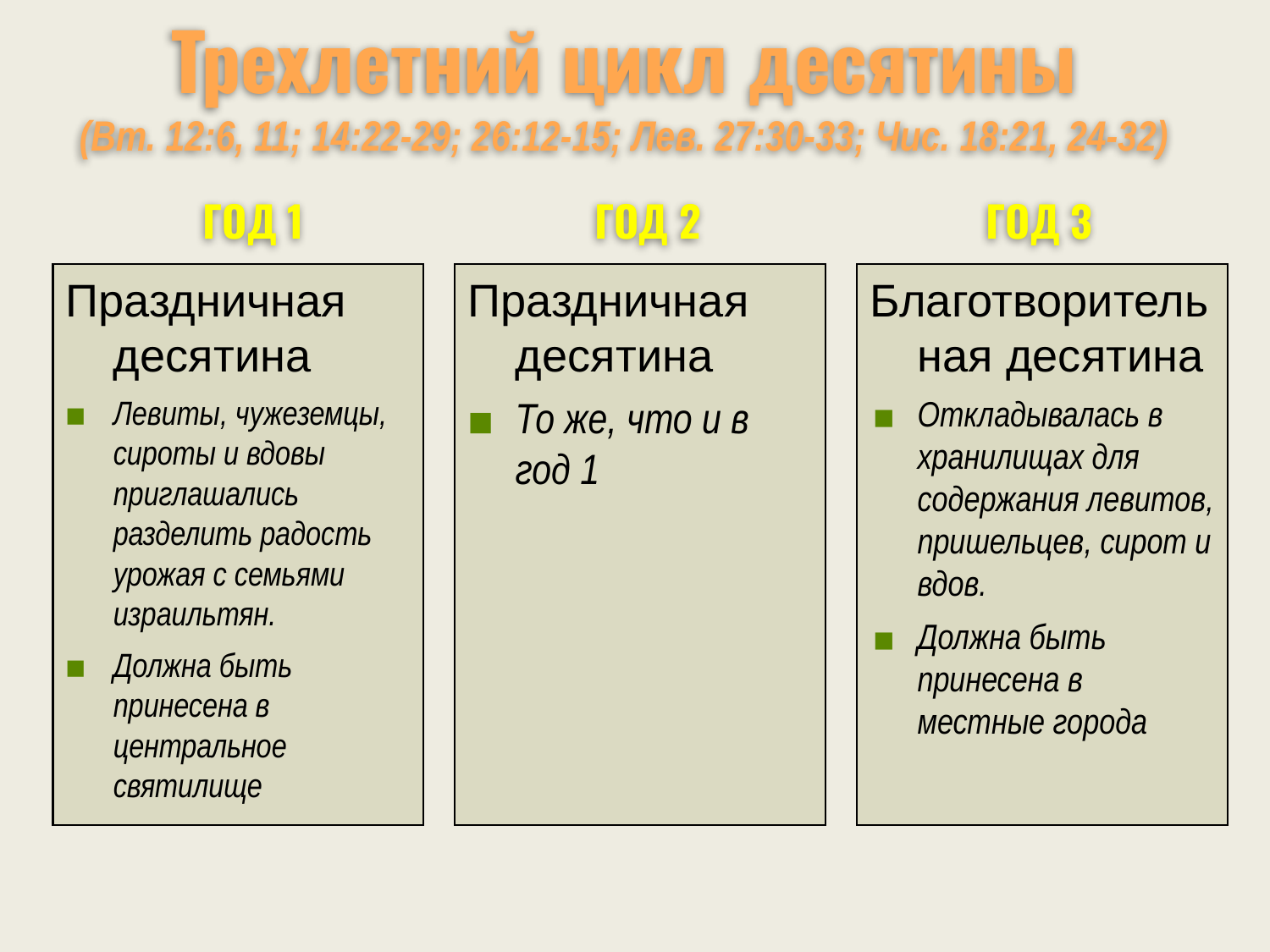

Трехлетний цикл десятины
(Вт. 12:6, 11; 14:22-29; 26:12-15; Лев. 27:30-33; Чис. 18:21, 24-32)
ГОД 1
ГОД 2
ГОД 3
Праздничная десятина
Левиты, чужеземцы, сироты и вдовы приглашались разделить радость урожая с семьями израильтян.
Должна быть принесена в центральное святилище
Праздничная десятина
То же, что и в год 1
Благотворительная десятина
Откладывалась в хранилищах для содержания левитов, пришельцев, сирот и вдов.
Должна быть принесена в местные города